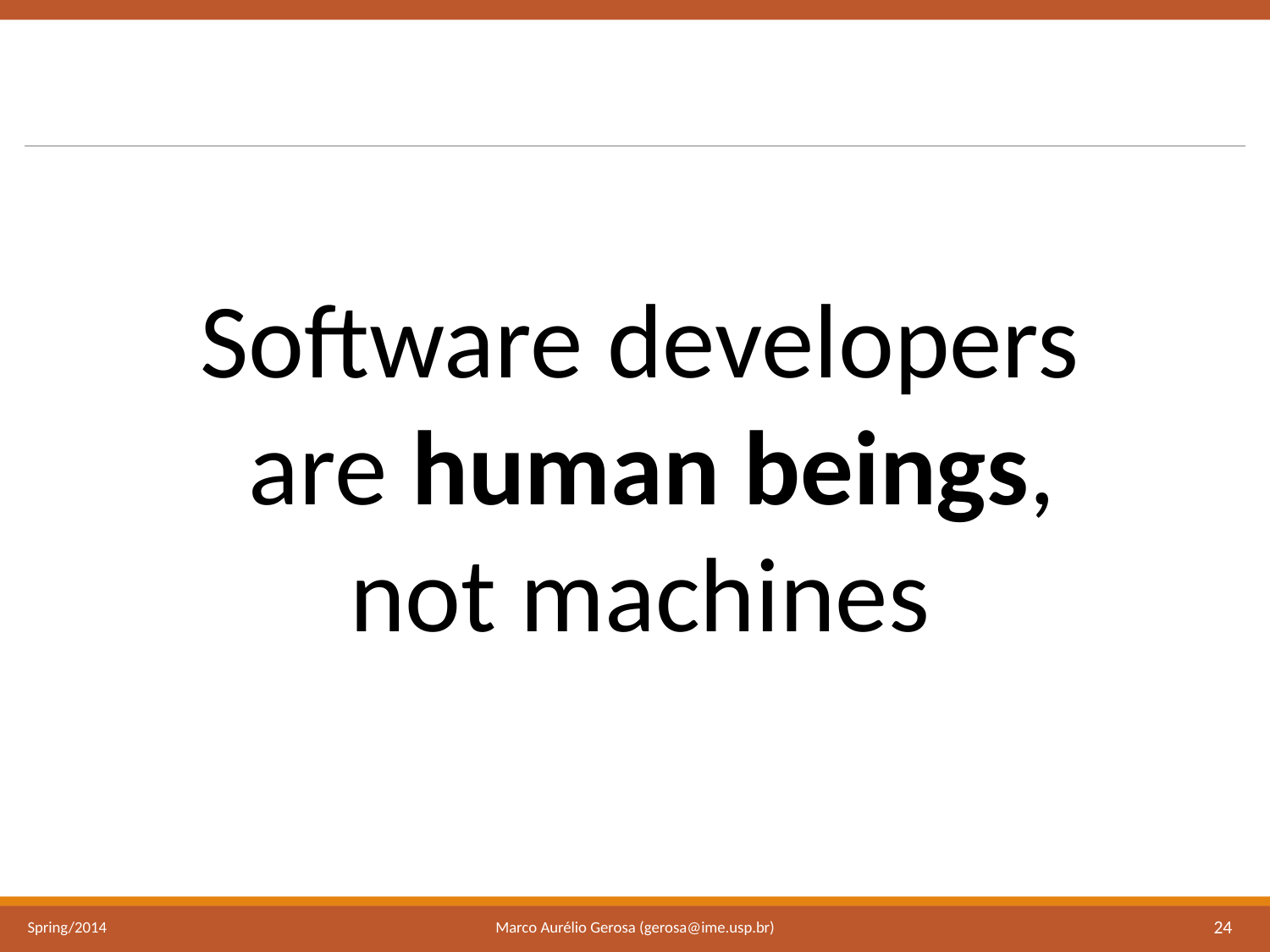

Software developers
 are human beings,
not machines

Marco Aurélio Gerosa (gerosa@ime.usp.br)
Spring/2014
24